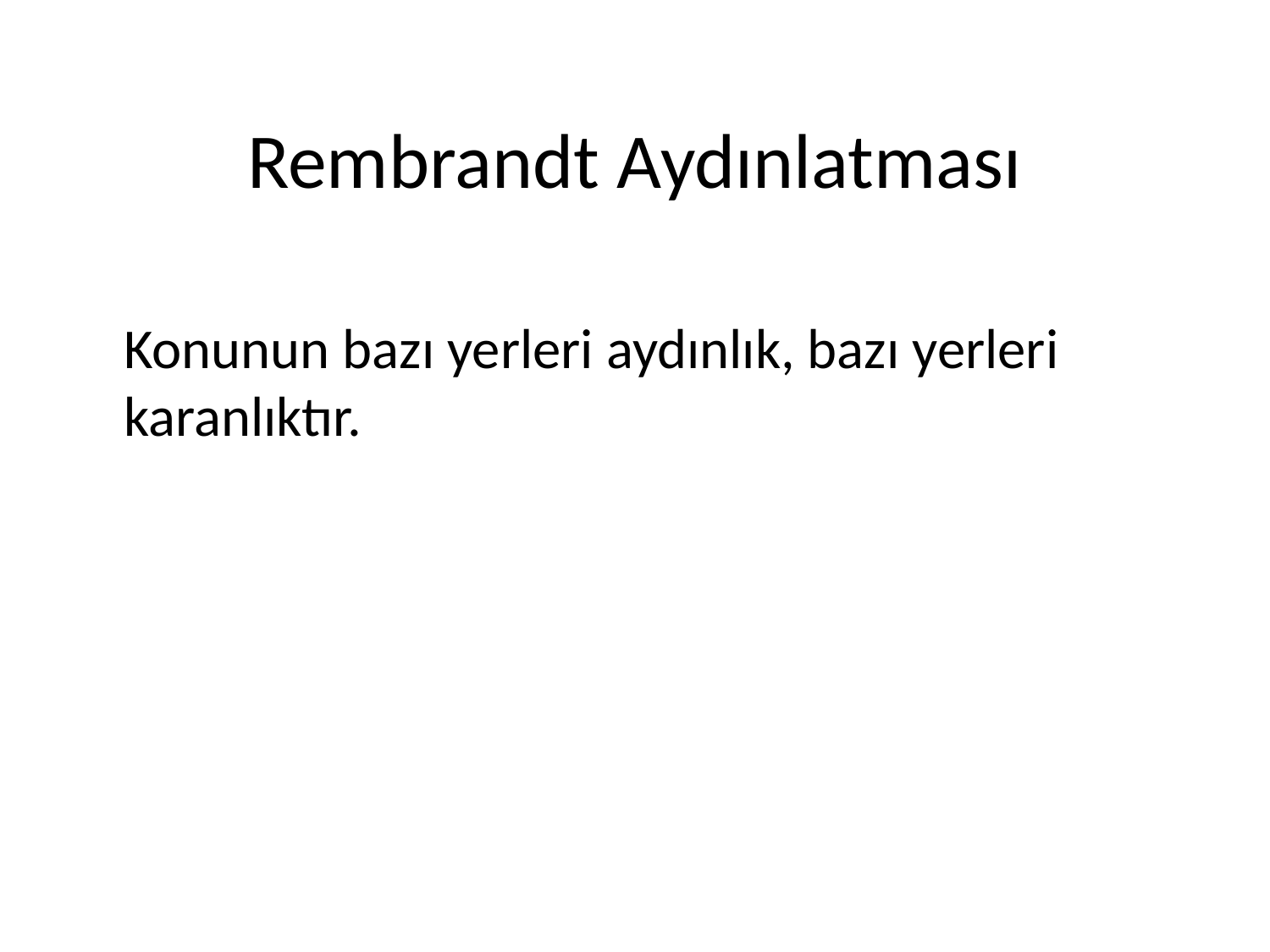

# Rembrandt Aydınlatması
	Konunun bazı yerleri aydınlık, bazı yerleri karanlıktır.